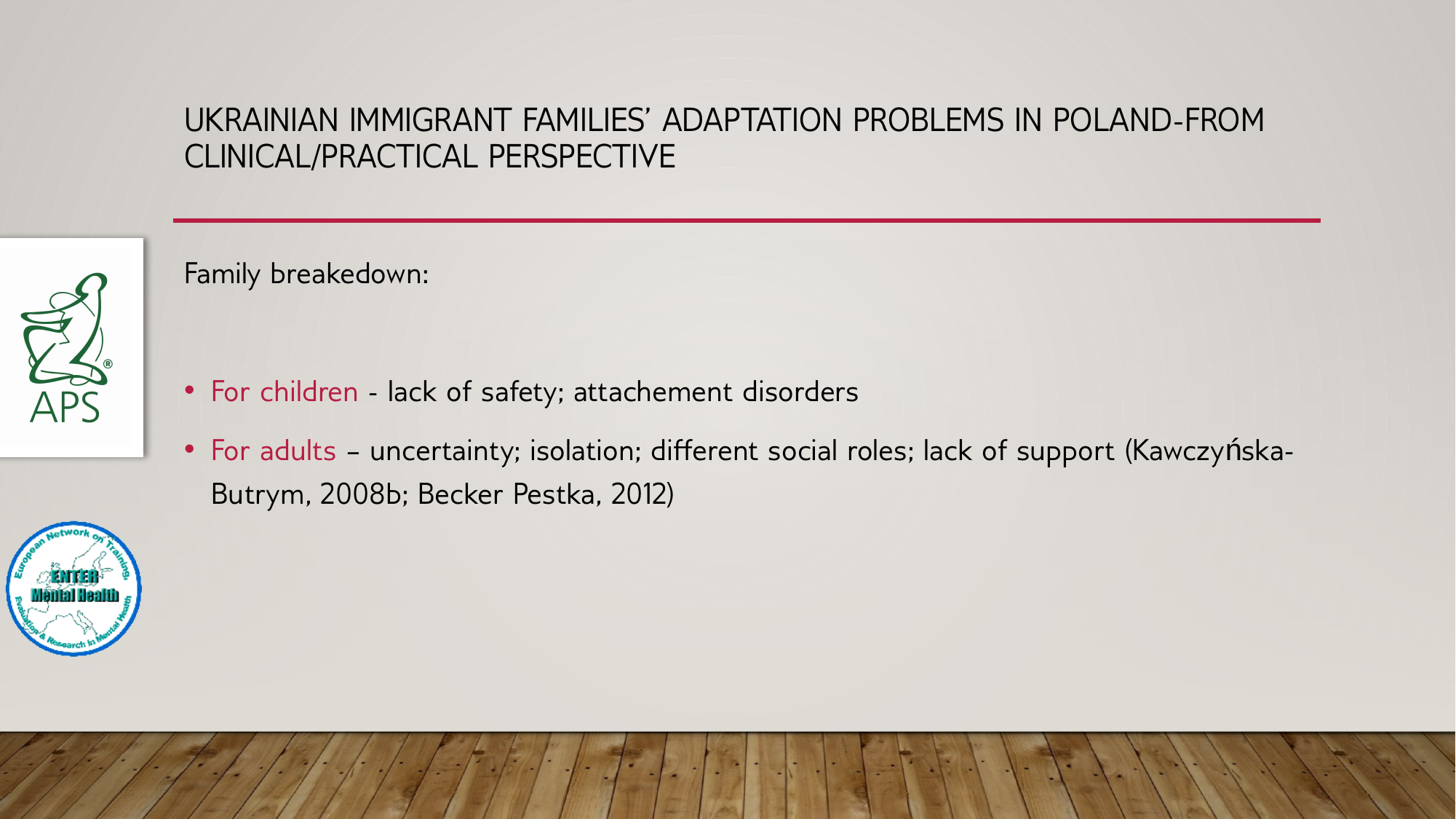

# Ukrainian immigrant families’ adaptation problems in Poland-from clinical/practical perspective
Family breakedown:

For children - lack of safety; attachement disorders
For adults – uncertainty; isolation; different social roles; lack of support (Kawczyńska- Butrym, 2008b; Becker Pestka, 2012)